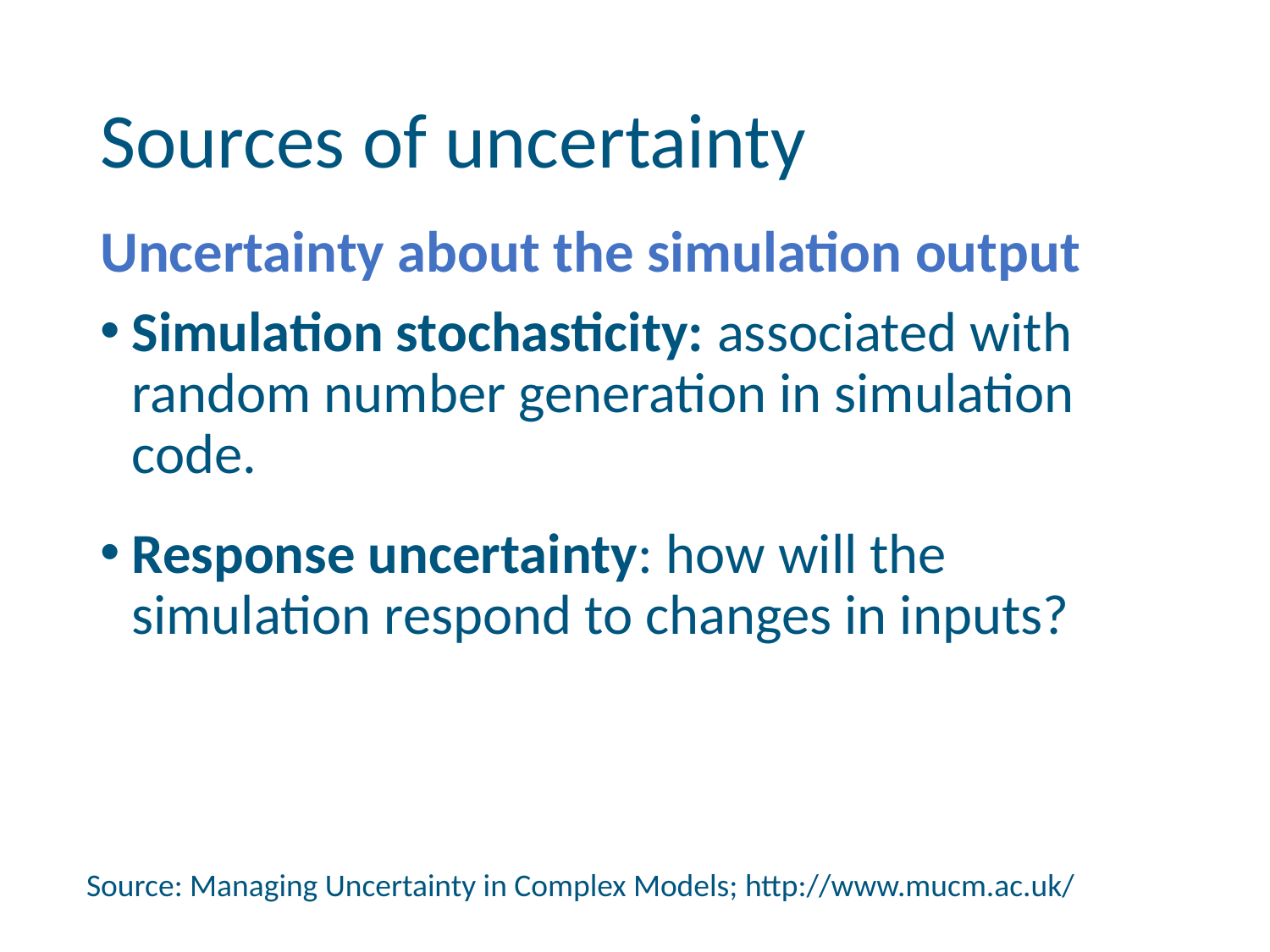

# Sources of uncertainty
Uncertainty about the simulation output
Simulation stochasticity: associated with random number generation in simulation code.
Response uncertainty: how will the simulation respond to changes in inputs?
Source: Managing Uncertainty in Complex Models; http://www.mucm.ac.uk/